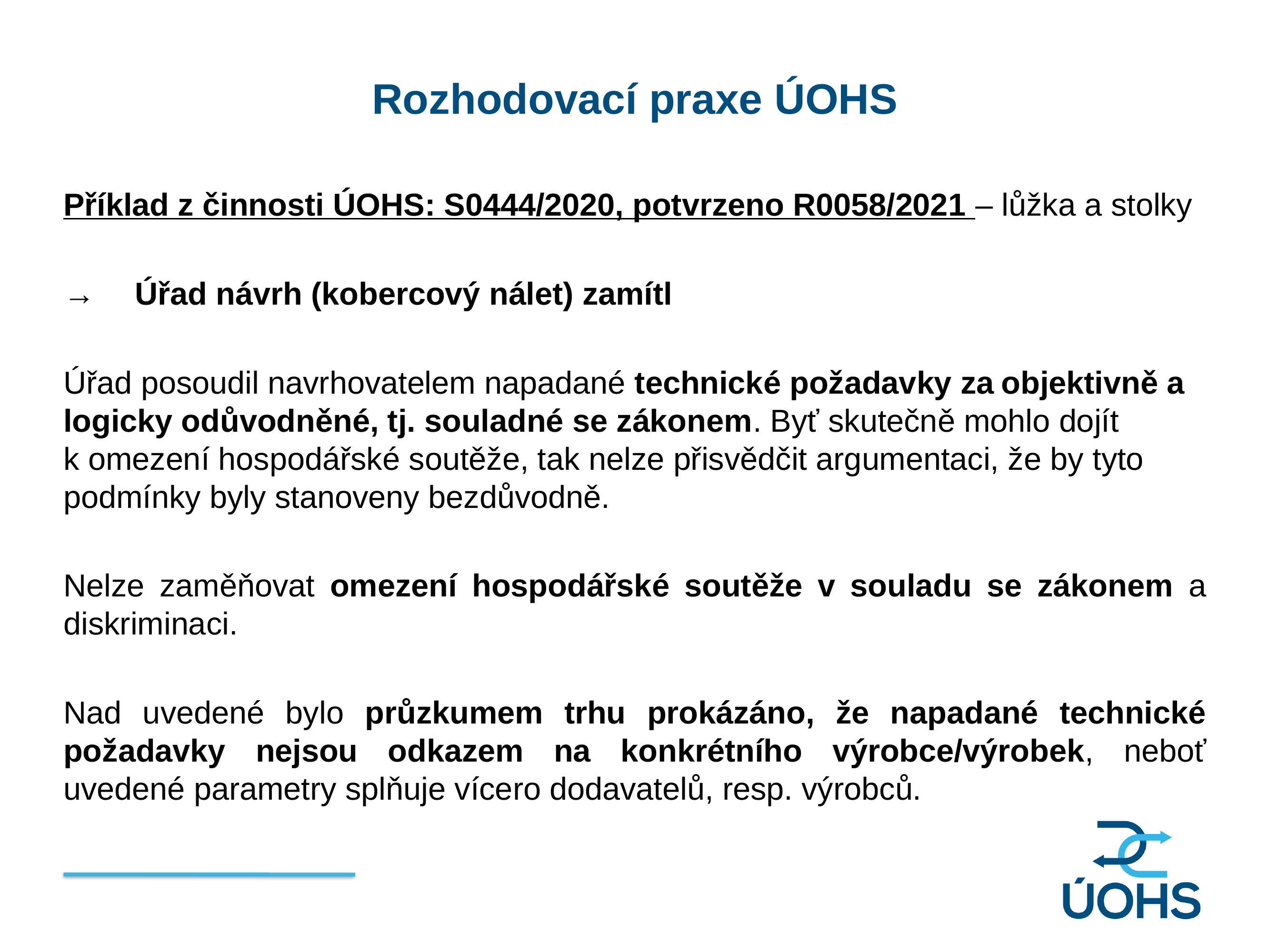

Rozhodovací praxe ÚOHS
Příklad z činnosti ÚOHS: S0444/2020, potvrzeno R0058/2021 – lůžka a stolky

→ 	Úřad návrh (kobercový nálet) zamítl

Úřad posoudil navrhovatelem napadané technické požadavky za objektivně a logicky odůvodněné, tj. souladné se zákonem. Byť skutečně mohlo dojít k omezení hospodářské soutěže, tak nelze přisvědčit argumentaci, že by tyto podmínky byly stanoveny bezdůvodně.

Nelze zaměňovat omezení hospodářské soutěže v souladu se zákonem a diskriminaci.

Nad uvedené bylo průzkumem trhu prokázáno, že napadané technické požadavky nejsou odkazem na konkrétního výrobce/výrobek, neboť uvedené parametry splňuje vícero dodavatelů, resp. výrobců.